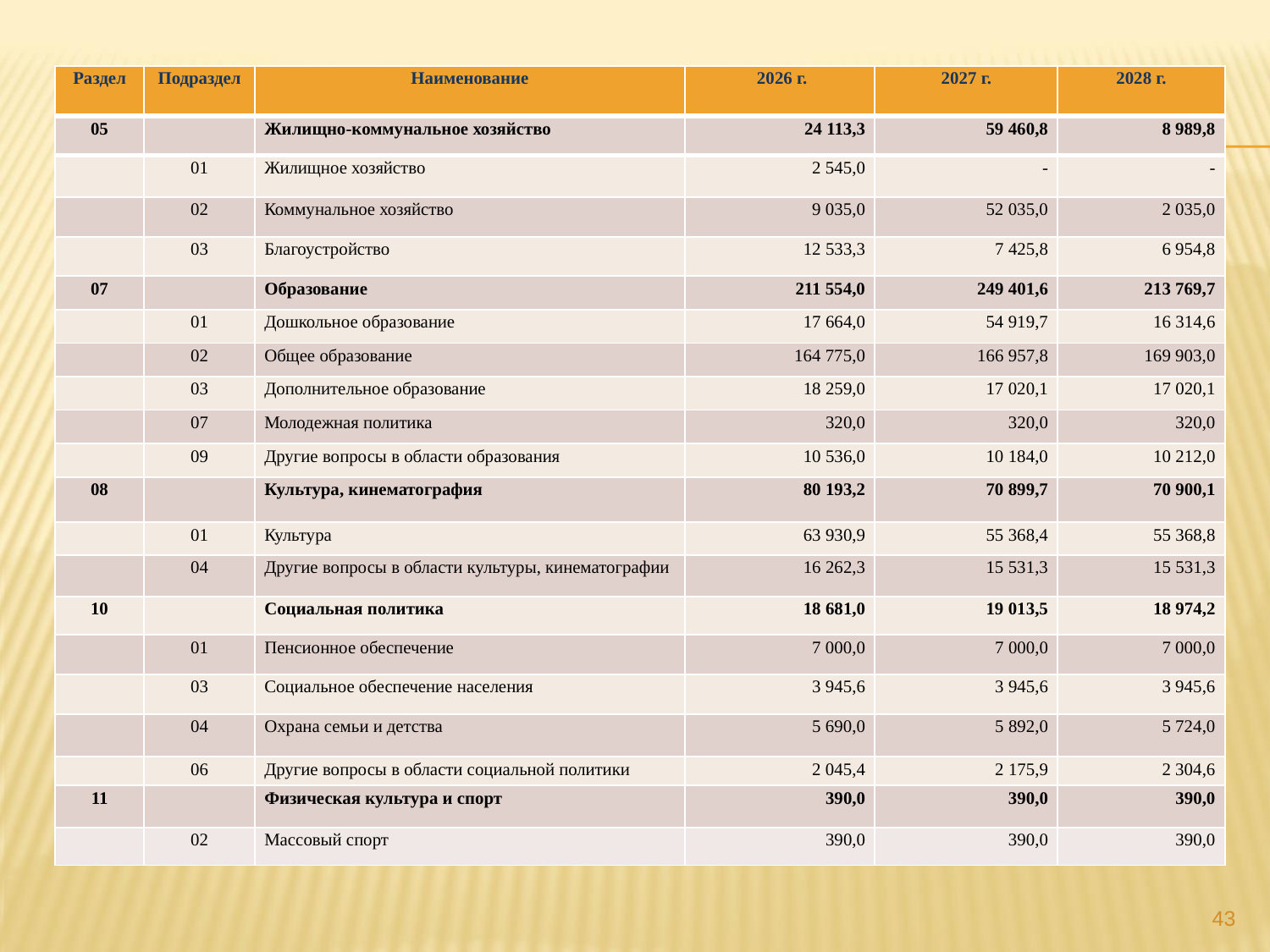

| Раздел | Подраздел | Наименование | 2026 г. | 2027 г. | 2028 г. |
| --- | --- | --- | --- | --- | --- |
| 05 |  | Жилищно-коммунальное хозяйство | 24 113,3 | 59 460,8 | 8 989,8 |
|  | 01 | Жилищное хозяйство | 2 545,0 | - | - |
|  | 02 | Коммунальное хозяйство | 9 035,0 | 52 035,0 | 2 035,0 |
|  | 03 | Благоустройство | 12 533,3 | 7 425,8 | 6 954,8 |
| 07 |  | Образование | 211 554,0 | 249 401,6 | 213 769,7 |
|  | 01 | Дошкольное образование | 17 664,0 | 54 919,7 | 16 314,6 |
|  | 02 | Общее образование | 164 775,0 | 166 957,8 | 169 903,0 |
|  | 03 | Дополнительное образование | 18 259,0 | 17 020,1 | 17 020,1 |
|  | 07 | Молодежная политика | 320,0 | 320,0 | 320,0 |
|  | 09 | Другие вопросы в области образования | 10 536,0 | 10 184,0 | 10 212,0 |
| 08 |  | Культура, кинематография | 80 193,2 | 70 899,7 | 70 900,1 |
|  | 01 | Культура | 63 930,9 | 55 368,4 | 55 368,8 |
|  | 04 | Другие вопросы в области культуры, кинематографии | 16 262,3 | 15 531,3 | 15 531,3 |
| 10 |  | Социальная политика | 18 681,0 | 19 013,5 | 18 974,2 |
|  | 01 | Пенсионное обеспечение | 7 000,0 | 7 000,0 | 7 000,0 |
|  | 03 | Социальное обеспечение населения | 3 945,6 | 3 945,6 | 3 945,6 |
|  | 04 | Охрана семьи и детства | 5 690,0 | 5 892,0 | 5 724,0 |
|  | 06 | Другие вопросы в области социальной политики | 2 045,4 | 2 175,9 | 2 304,6 |
| 11 |  | Физическая культура и спорт | 390,0 | 390,0 | 390,0 |
|  | 02 | Массовый спорт | 390,0 | 390,0 | 390,0 |
43